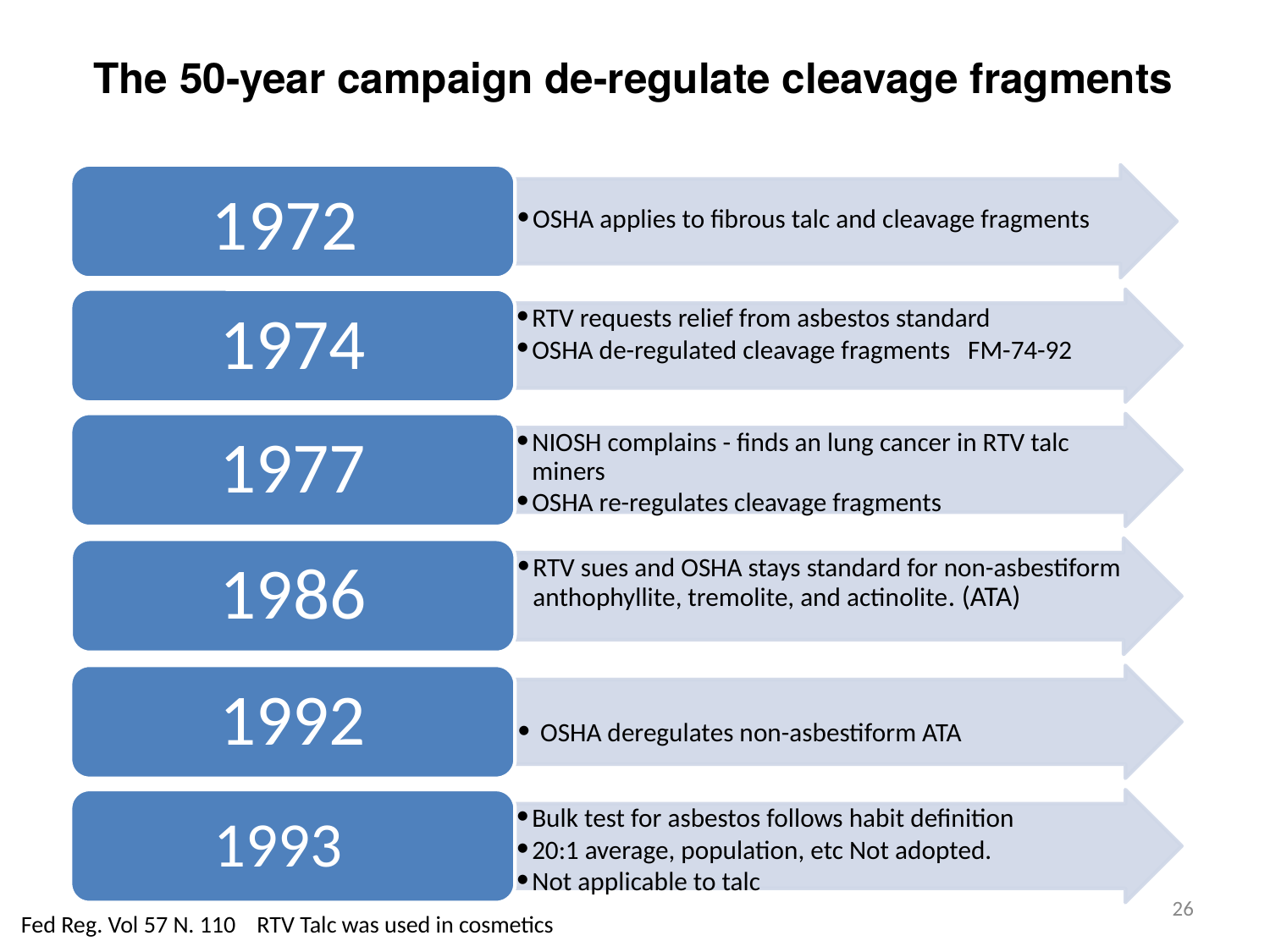

# The 50-year campaign de-regulate cleavage fragments

1972

OSHA applies to fibrous talc and cleavage fragments

1974
RTV requests relief from asbestos standard
OSHA de-regulated cleavage fragments   FM-74-92

1977
NIOSH complains - finds an lung cancer in RTV talc miners
OSHA re-regulates cleavage fragments

1986
RTV sues and OSHA stays standard for non-asbestiform anthophyllite, tremolite, and actinolite. (ATA)

1992

OSHA deregulates non-asbestiform ATA

1993
Bulk test for asbestos follows habit definition
20:1 average, population, etc Not adopted.
Not applicable to talc
26
Fed Reg. Vol 57 N. 110    RTV Talc was used in cosmetics